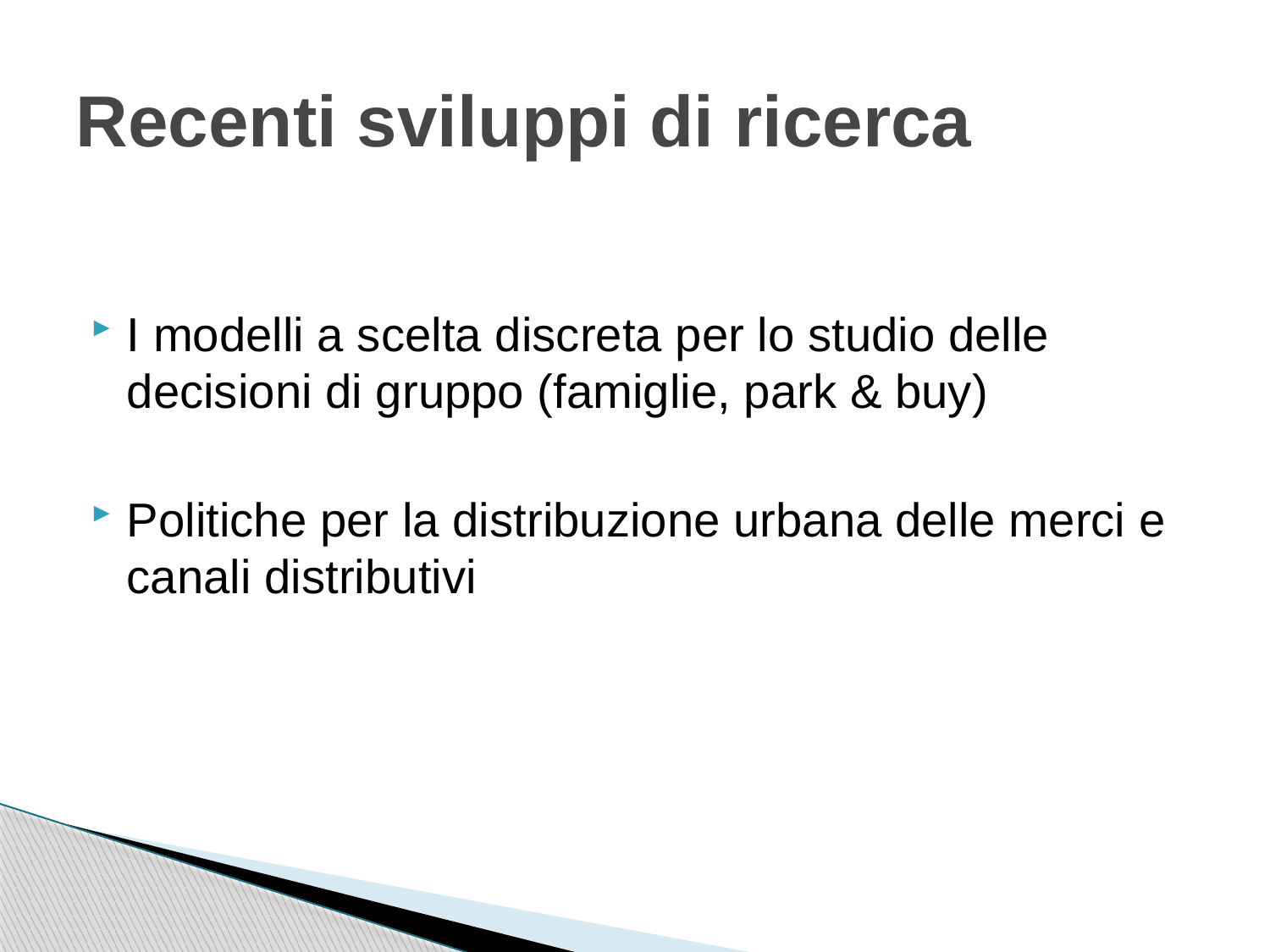

# Recenti sviluppi di ricerca
I modelli a scelta discreta per lo studio delle decisioni di gruppo (famiglie, park & buy)

Politiche per la distribuzione urbana delle merci e canali distributivi